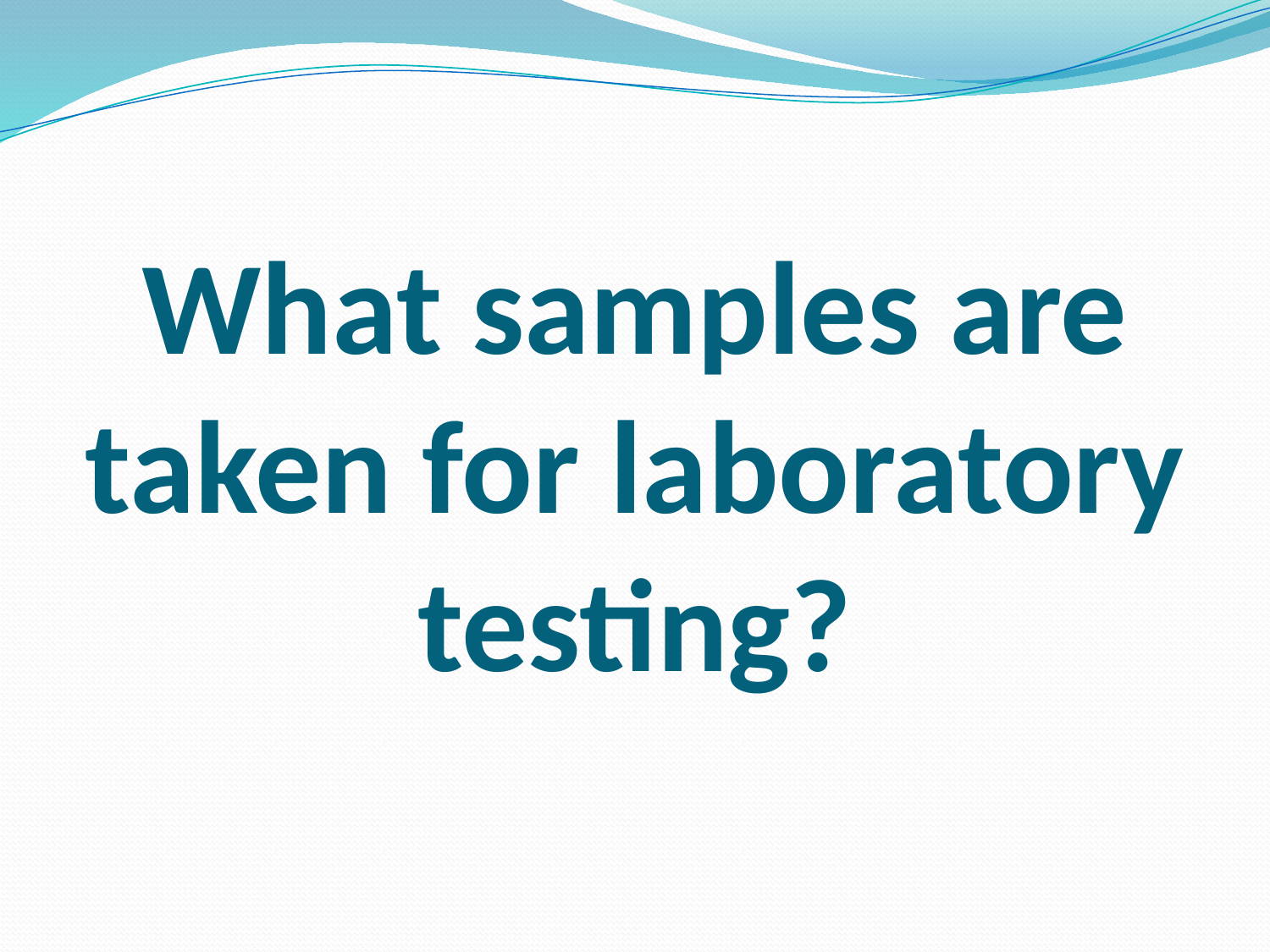

# What samples are taken for laboratory testing?